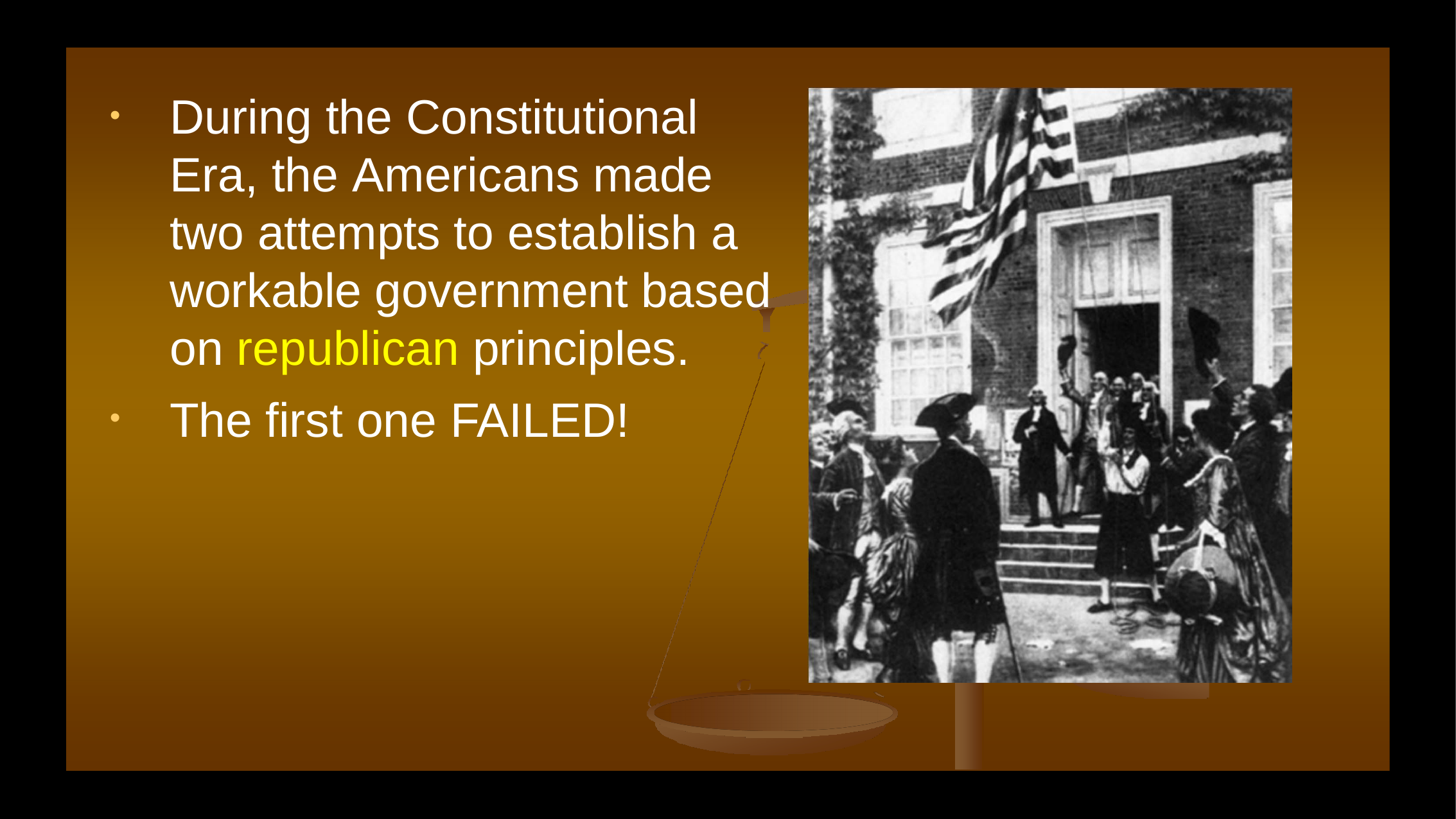

During the Constitutional Era, the Americans made two attempts to establish a workable government based on republican principles.

The first one FAILED!